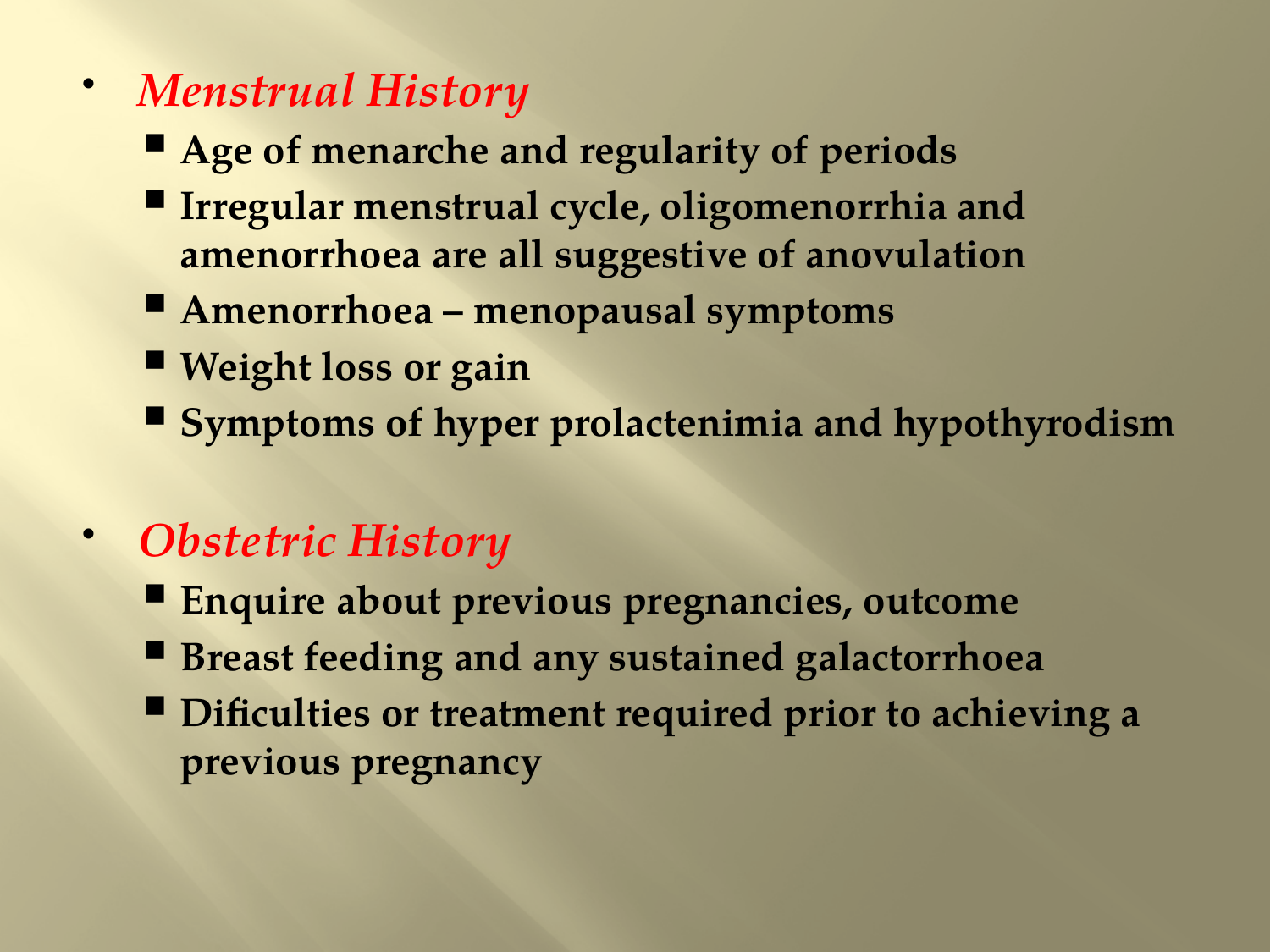

Menstrual History
Age of menarche and regularity of periods
Irregular menstrual cycle, oligomenorrhia and amenorrhoea are all suggestive of anovulation
Amenorrhoea – menopausal symptoms
Weight loss or gain
Symptoms of hyper prolactenimia and hypothyrodism

Obstetric History
Enquire about previous pregnancies, outcome
Breast feeding and any sustained galactorrhoea
Dificulties or treatment required prior to achieving a previous pregnancy